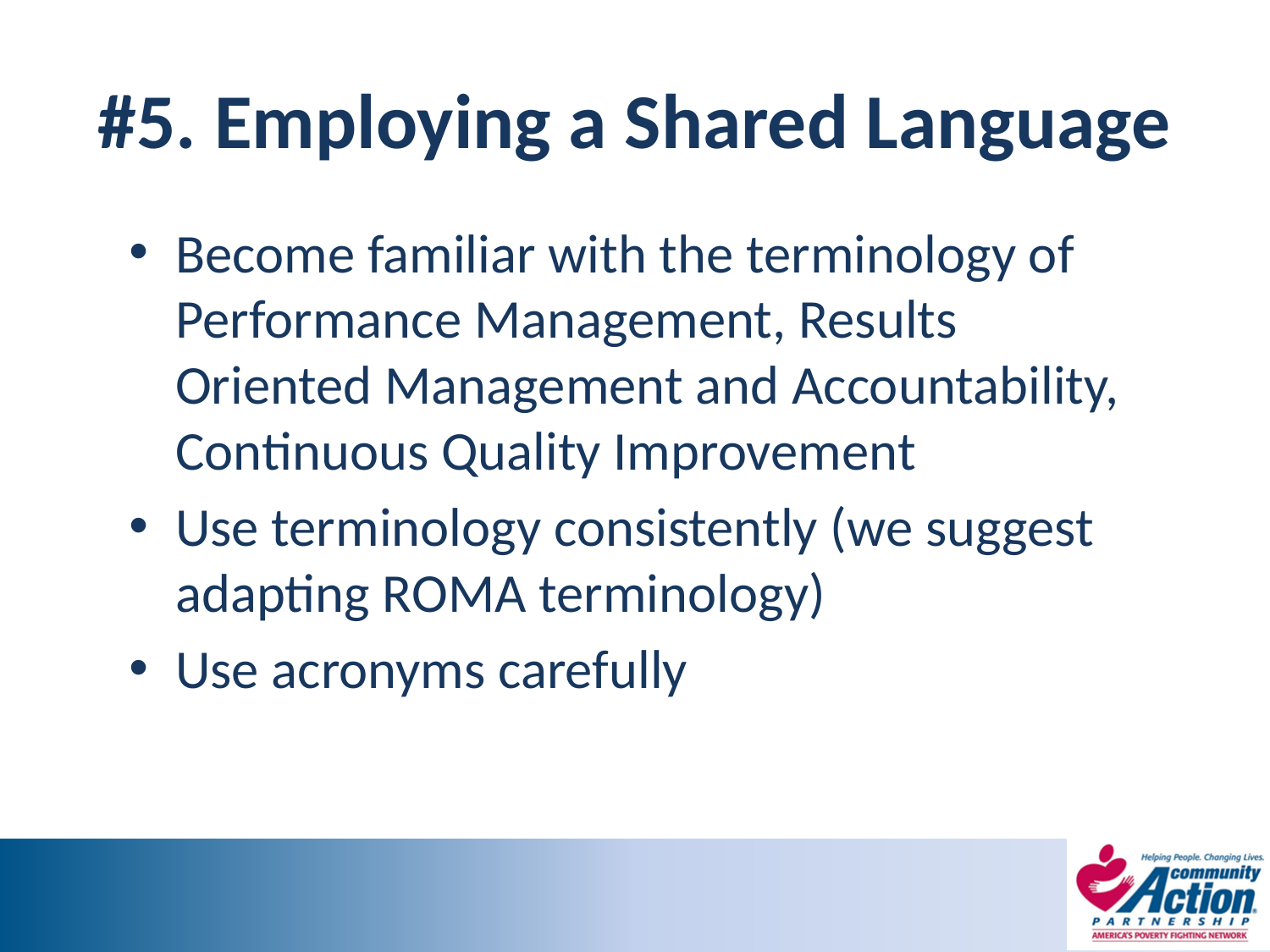

# #5. Employing a Shared Language
Become familiar with the terminology of Performance Management, Results Oriented Management and Accountability, Continuous Quality Improvement
Use terminology consistently (we suggest adapting ROMA terminology)
Use acronyms carefully